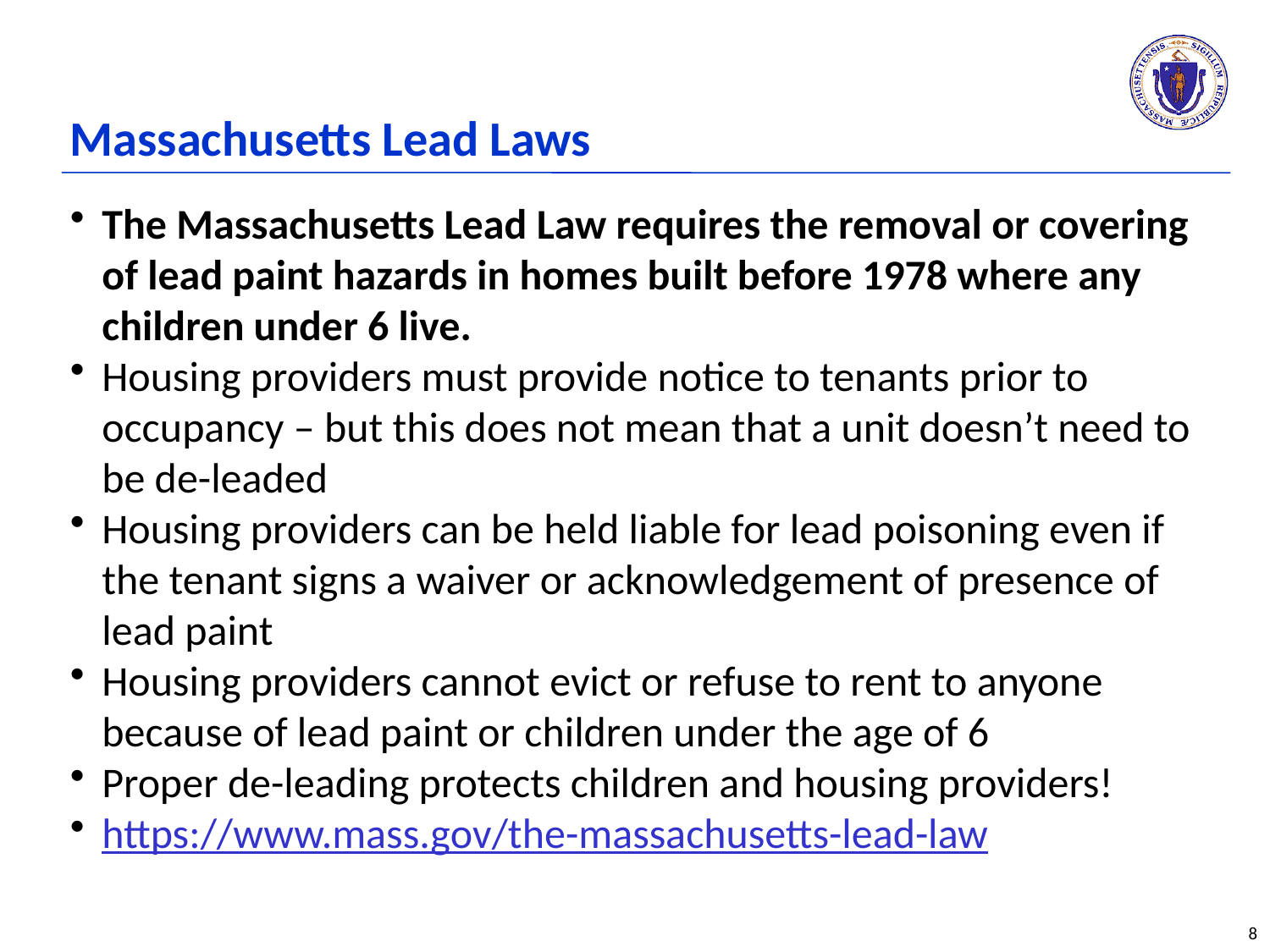

# Massachusetts Lead Laws
The Massachusetts Lead Law requires the removal or covering of lead paint hazards in homes built before 1978 where any children under 6 live.
Housing providers must provide notice to tenants prior to occupancy – but this does not mean that a unit doesn’t need to be de-leaded
Housing providers can be held liable for lead poisoning even if the tenant signs a waiver or acknowledgement of presence of lead paint
Housing providers cannot evict or refuse to rent to anyone because of lead paint or children under the age of 6
Proper de-leading protects children and housing providers!
https://www.mass.gov/the-massachusetts-lead-law
8